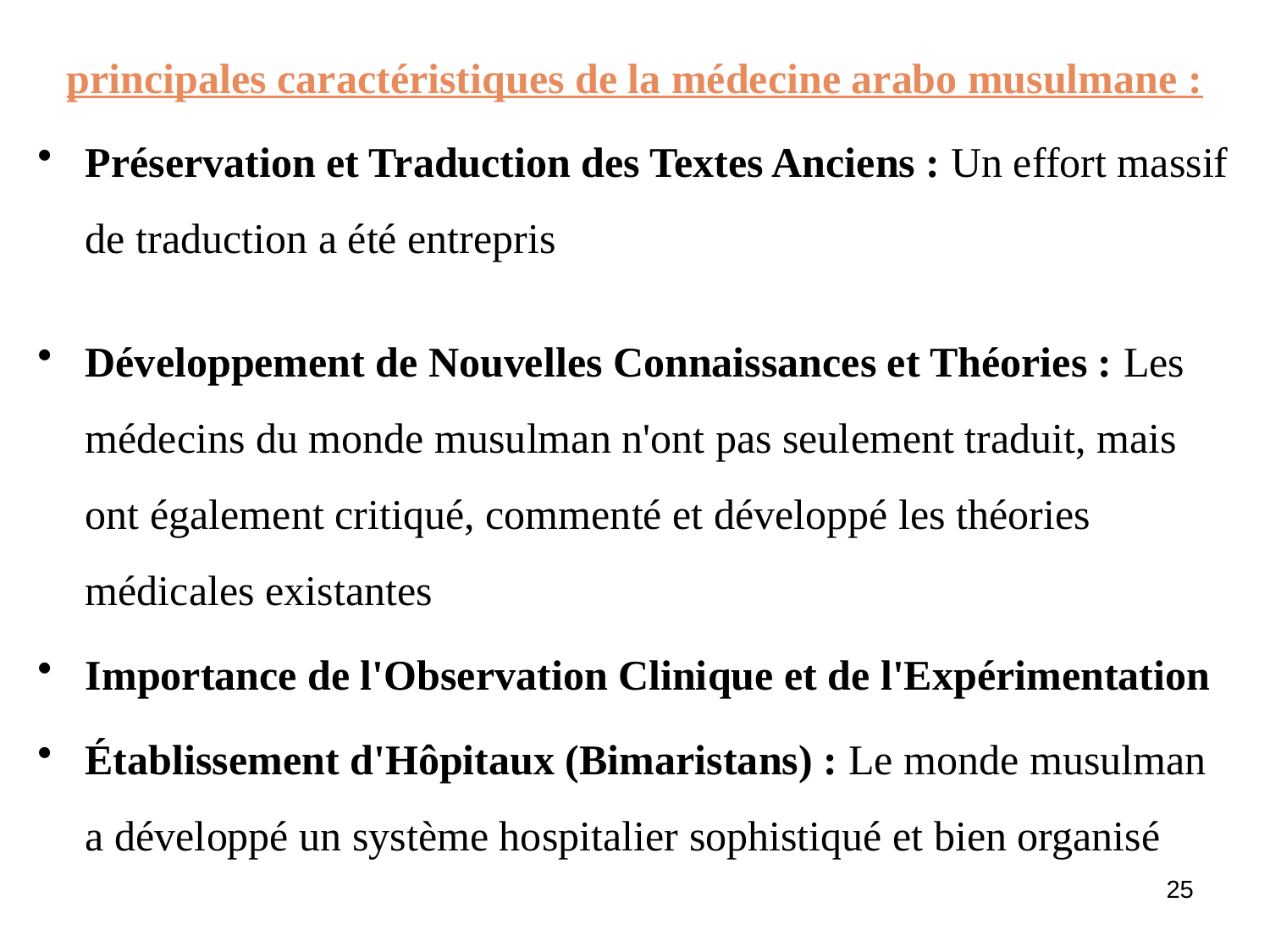

principales caractéristiques de la médecine arabo musulmane :
Préservation et Traduction des Textes Anciens : Un effort massif de traduction a été entrepris

Développement de Nouvelles Connaissances et Théories : Les médecins du monde musulman n'ont pas seulement traduit, mais ont également critiqué, commenté et développé les théories médicales existantes
Importance de l'Observation Clinique et de l'Expérimentation
Établissement d'Hôpitaux (Bimaristans) : Le monde musulman a développé un système hospitalier sophistiqué et bien organisé
25